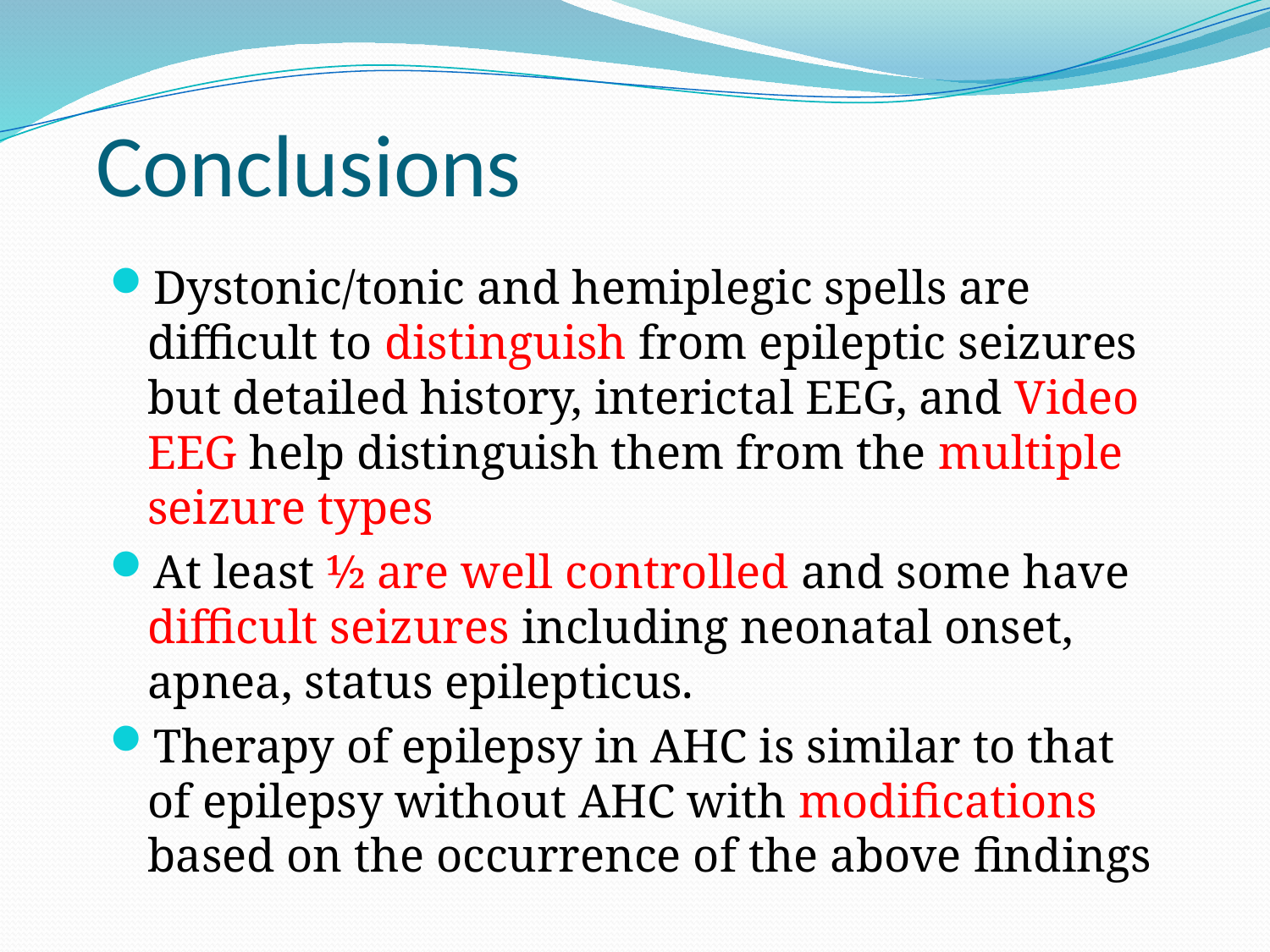

# Conclusions
Dystonic/tonic and hemiplegic spells are difficult to distinguish from epileptic seizures but detailed history, interictal EEG, and Video EEG help distinguish them from the multiple seizure types
At least ½ are well controlled and some have difficult seizures including neonatal onset, apnea, status epilepticus.
Therapy of epilepsy in AHC is similar to that of epilepsy without AHC with modifications based on the occurrence of the above findings